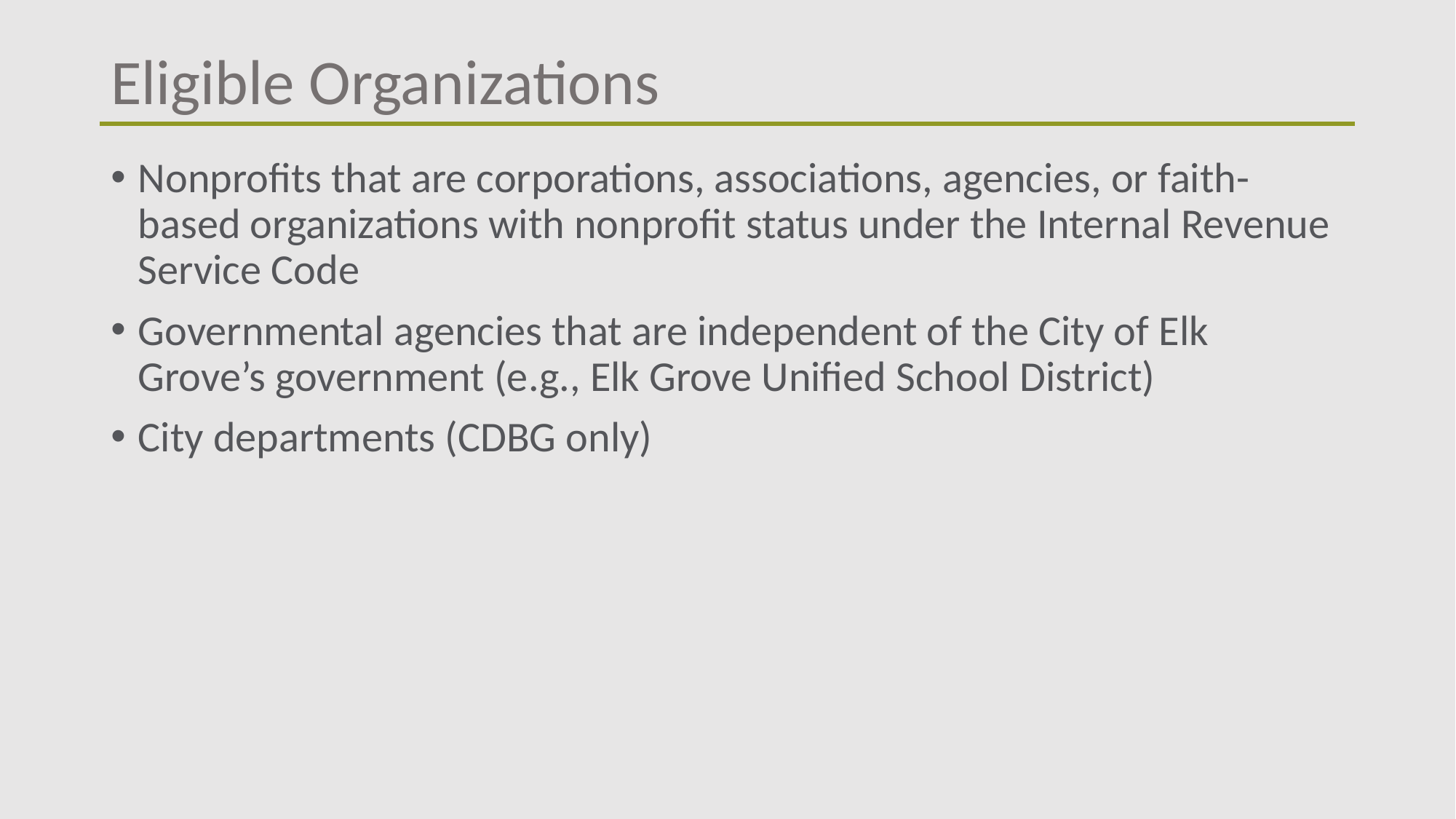

# Eligible Organizations
Nonprofits that are corporations, associations, agencies, or faith-based organizations with nonprofit status under the Internal Revenue Service Code
Governmental agencies that are independent of the City of Elk Grove’s government (e.g., Elk Grove Unified School District)
City departments (CDBG only)